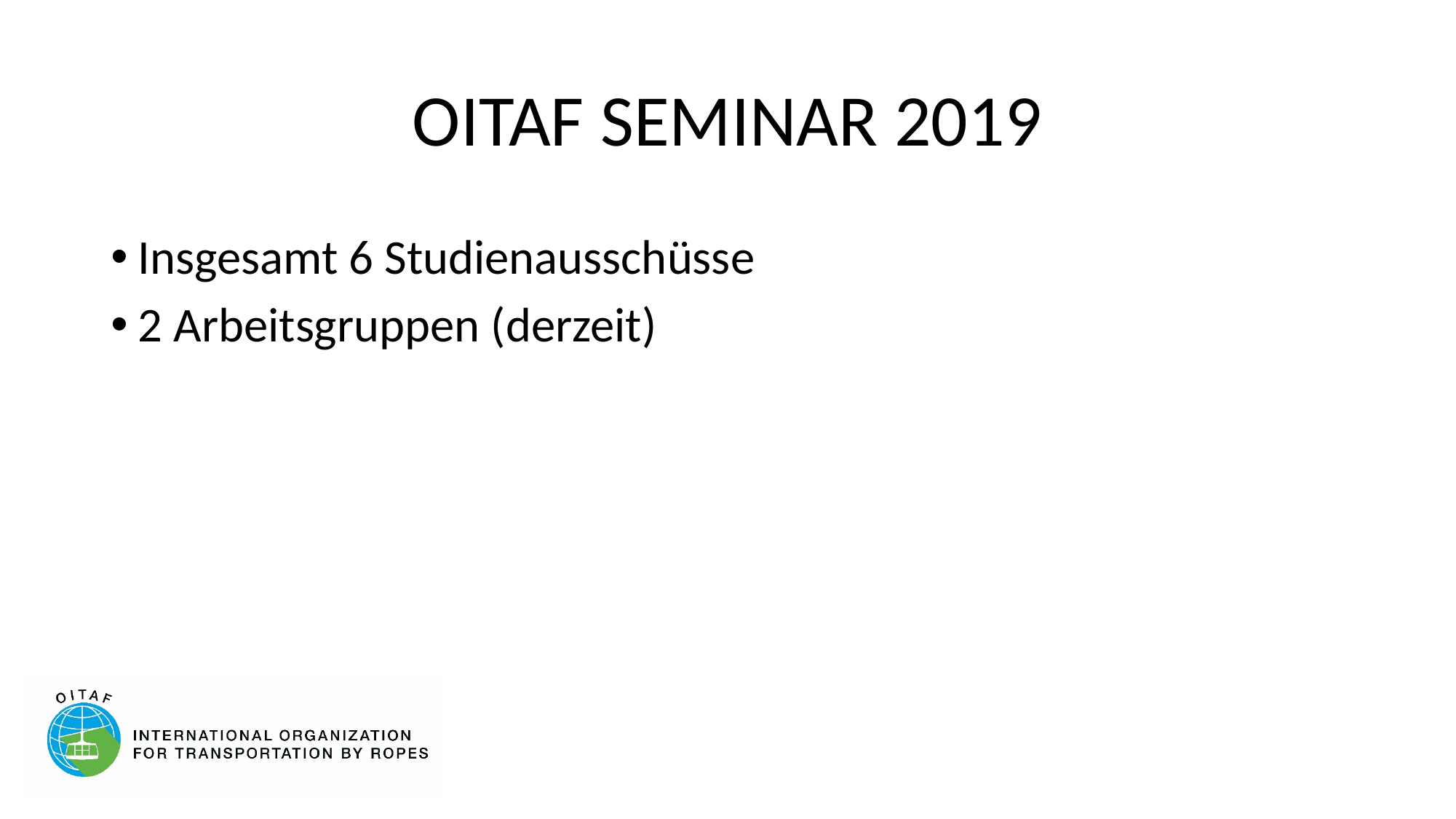

# OITAF SEMINAR 2019
Insgesamt 6 Studienausschüsse
2 Arbeitsgruppen (derzeit)